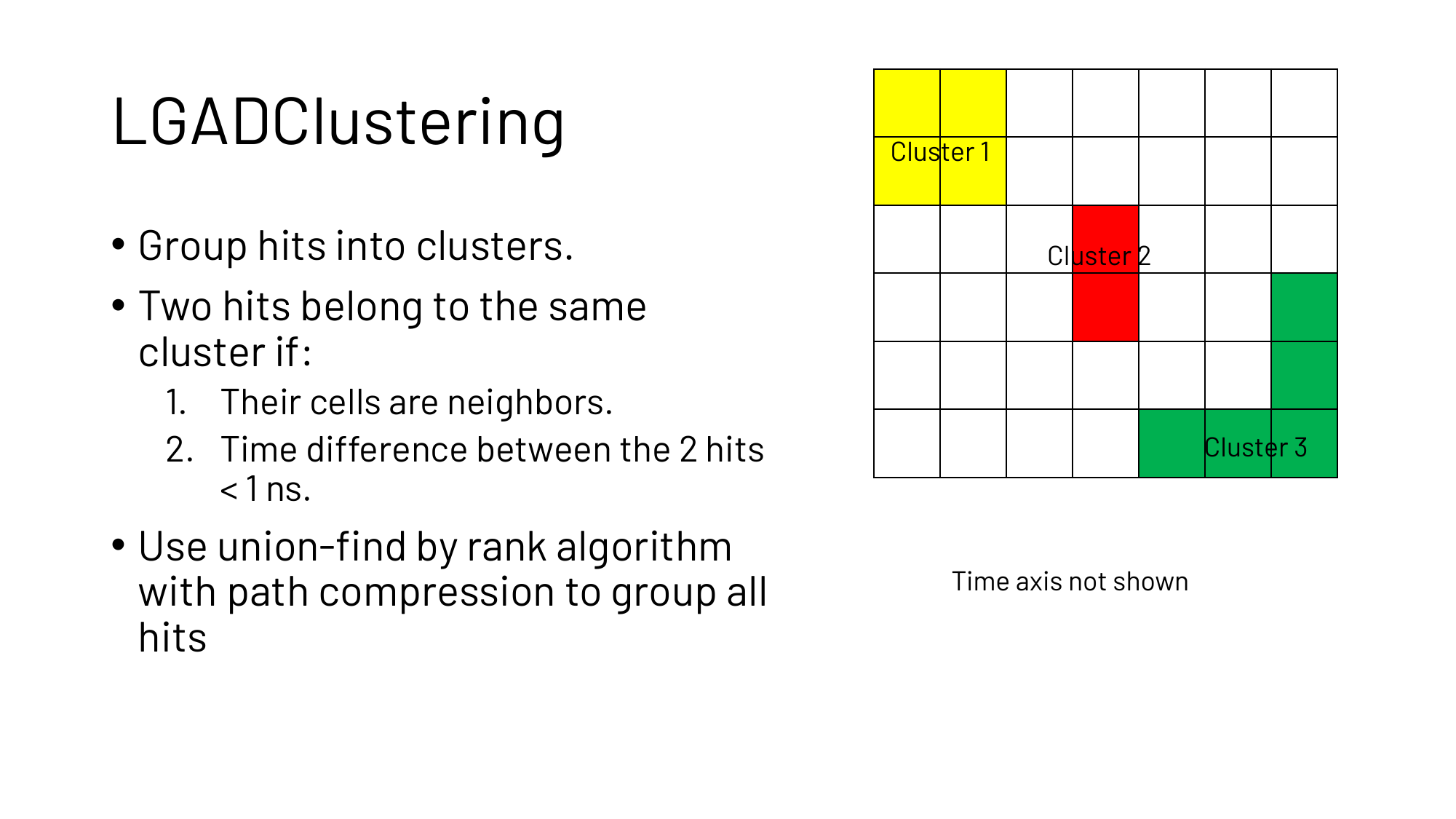

# LGADClustering
|  |  |  |  |  |  |  |
| --- | --- | --- | --- | --- | --- | --- |
|  |  |  |  |  |  |  |
|  |  |  |  |  |  |  |
|  |  |  |  |  |  |  |
|  |  |  |  |  |  |  |
|  |  |  |  |  |  |  |
Cluster 1
Group hits into clusters.
Two hits belong to the same cluster if:
Their cells are neighbors.
Time difference between the 2 hits < 1 ns.
Use union-find by rank algorithm with path compression to group all hits

Cluster 2
Cluster 3
Time axis not shown